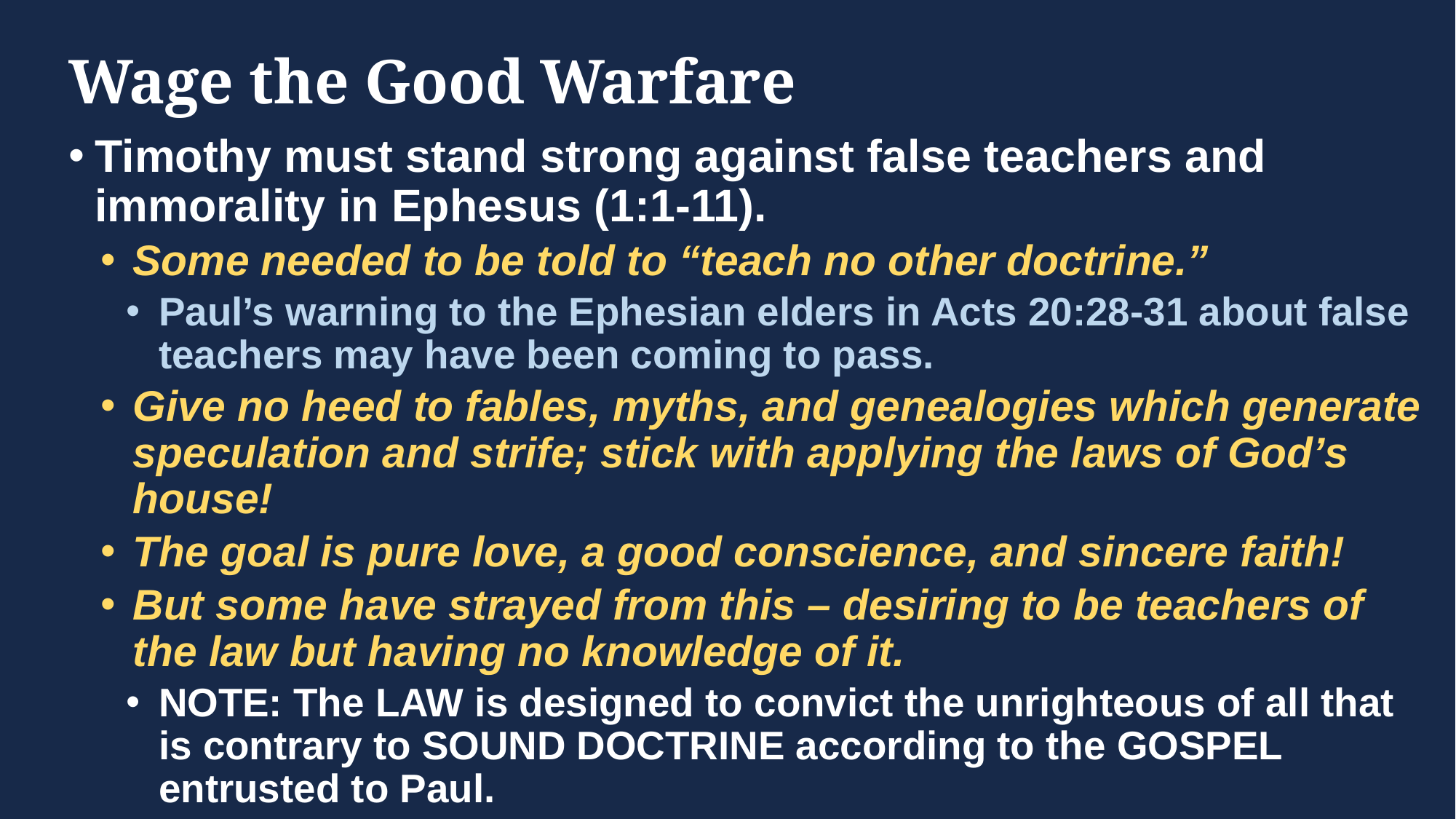

# Wage the Good Warfare
Timothy must stand strong against false teachers and immorality in Ephesus (1:1-11).
Some needed to be told to “teach no other doctrine.”
Paul’s warning to the Ephesian elders in Acts 20:28-31 about false teachers may have been coming to pass.
Give no heed to fables, myths, and genealogies which generate speculation and strife; stick with applying the laws of God’s house!
The goal is pure love, a good conscience, and sincere faith!
But some have strayed from this – desiring to be teachers of the law but having no knowledge of it.
NOTE: The LAW is designed to convict the unrighteous of all that is contrary to SOUND DOCTRINE according to the GOSPEL entrusted to Paul.